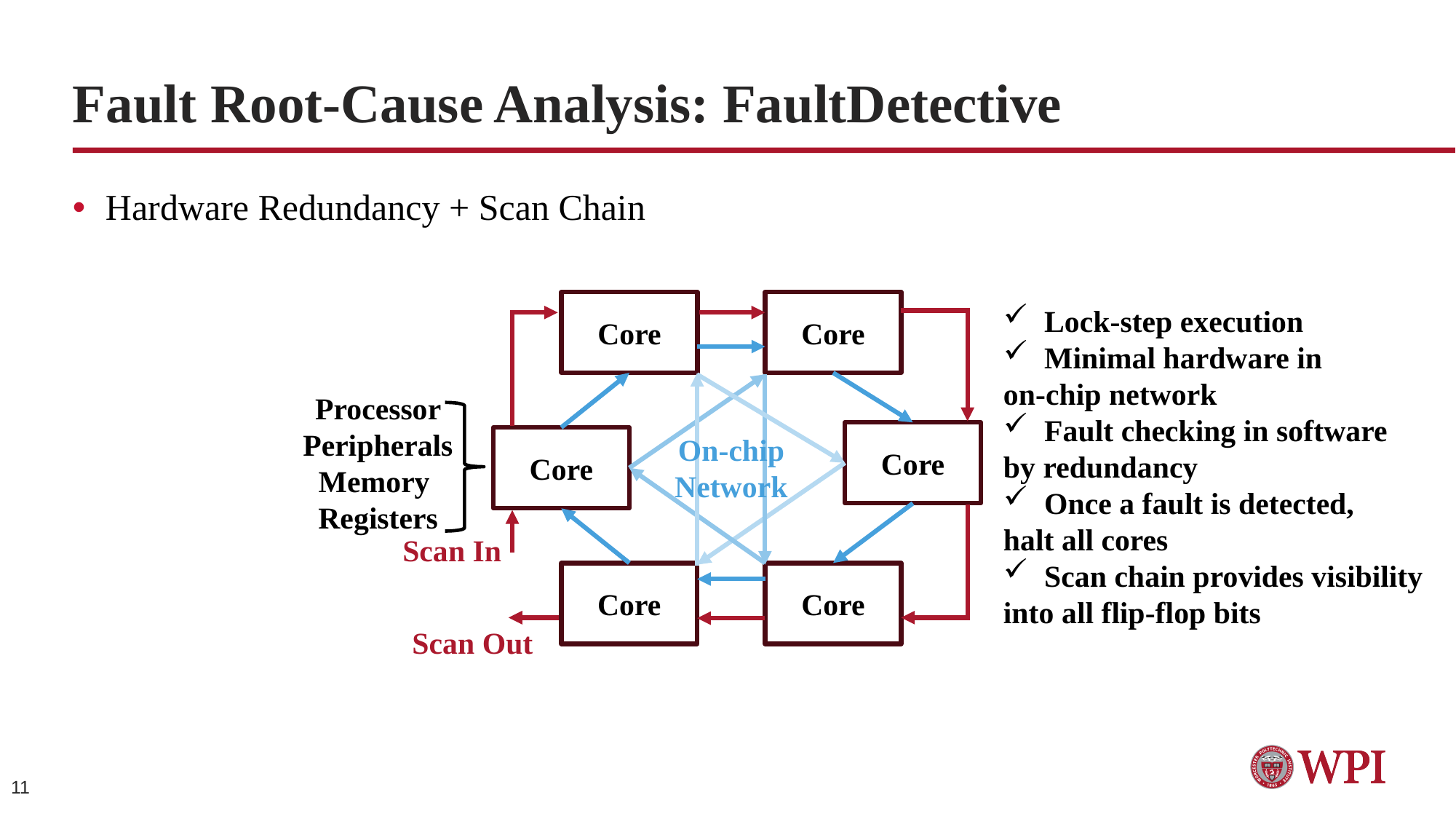

# Fault Root-Cause Analysis: FaultDetective
Hardware Redundancy + Scan Chain

Core
Core
Core
Core
Core
Lock-step execution
Minimal hardware in
on-chip network
Fault checking in software
by redundancy
Once a fault is detected,
halt all cores
Scan chain provides visibility
into all flip-flop bits
Scan In
Scan Out
On-chip Network
Processor
Peripherals
Memory
Registers

Core
11